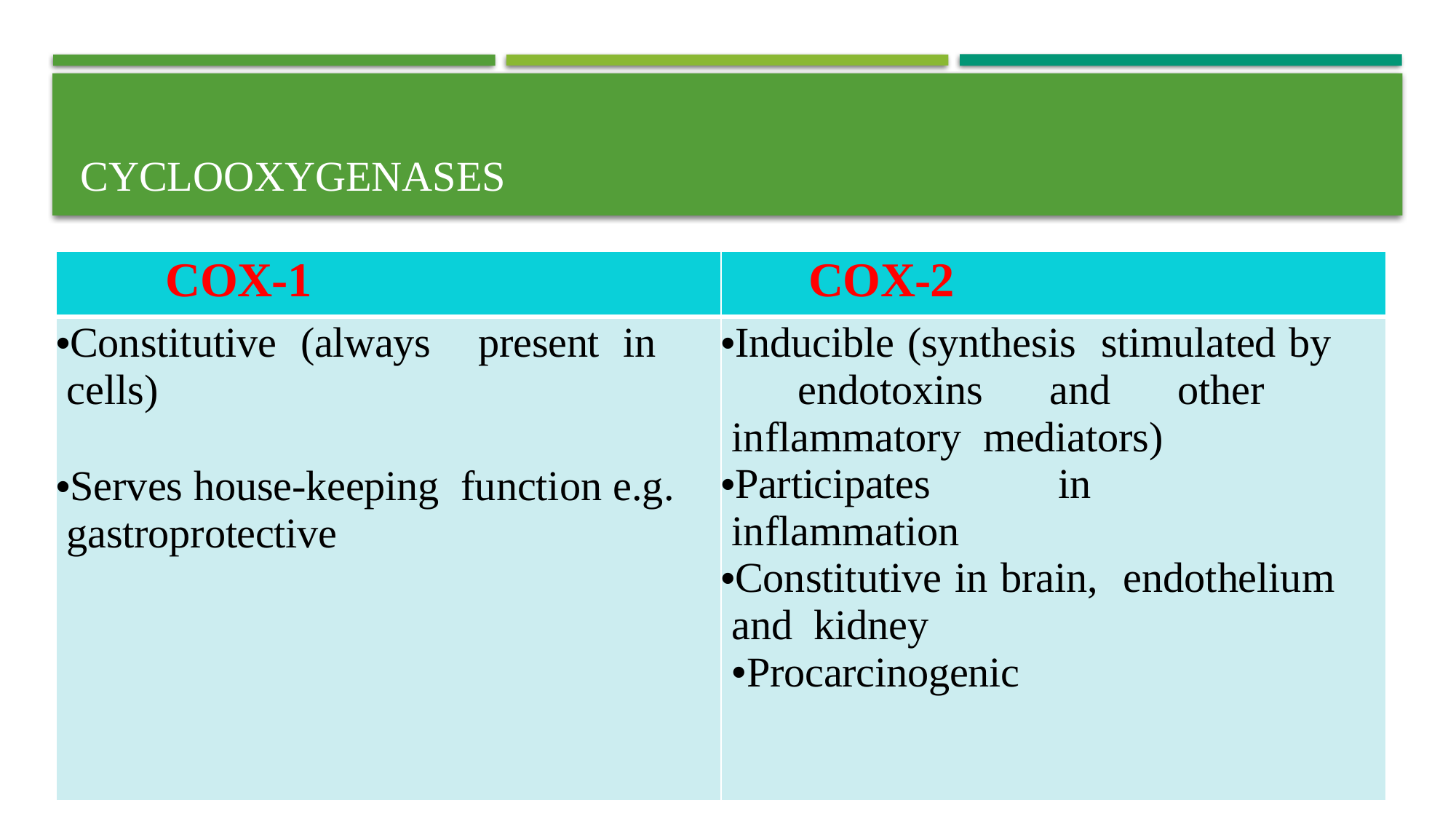

# CYCLOOXYGENASES
| COX-1 | COX-2 |
| --- | --- |
| Constitutive (always present in cells) Serves house-keeping function e.g. gastroprotective | Inducible (synthesis stimulated by endotoxins and other inflammatory mediators) Participates in inflammation Constitutive in brain, endothelium and kidney Procarcinogenic |